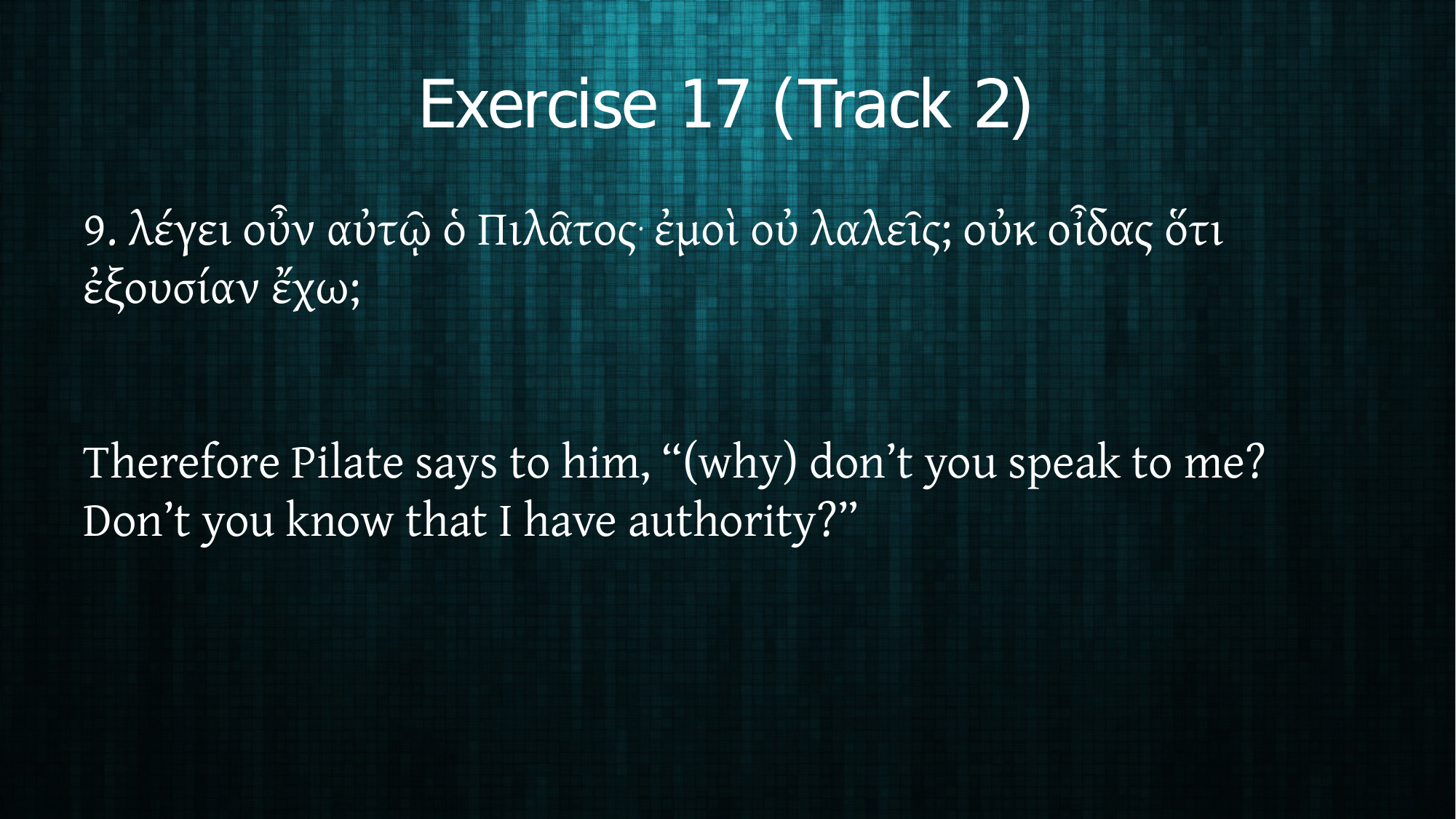

# Exercise 17 (Track 2)
9. λέγει οὖν αὐτῷ ὁ Πιλᾶτος. ἐμοὶ οὐ λαλεῖς; οὐκ οἶδας ὅτι ἐξουσίαν ἔχω;

Therefore Pilate says to him, “(why) don’t you speak to me? Don’t you know that I have authority?”